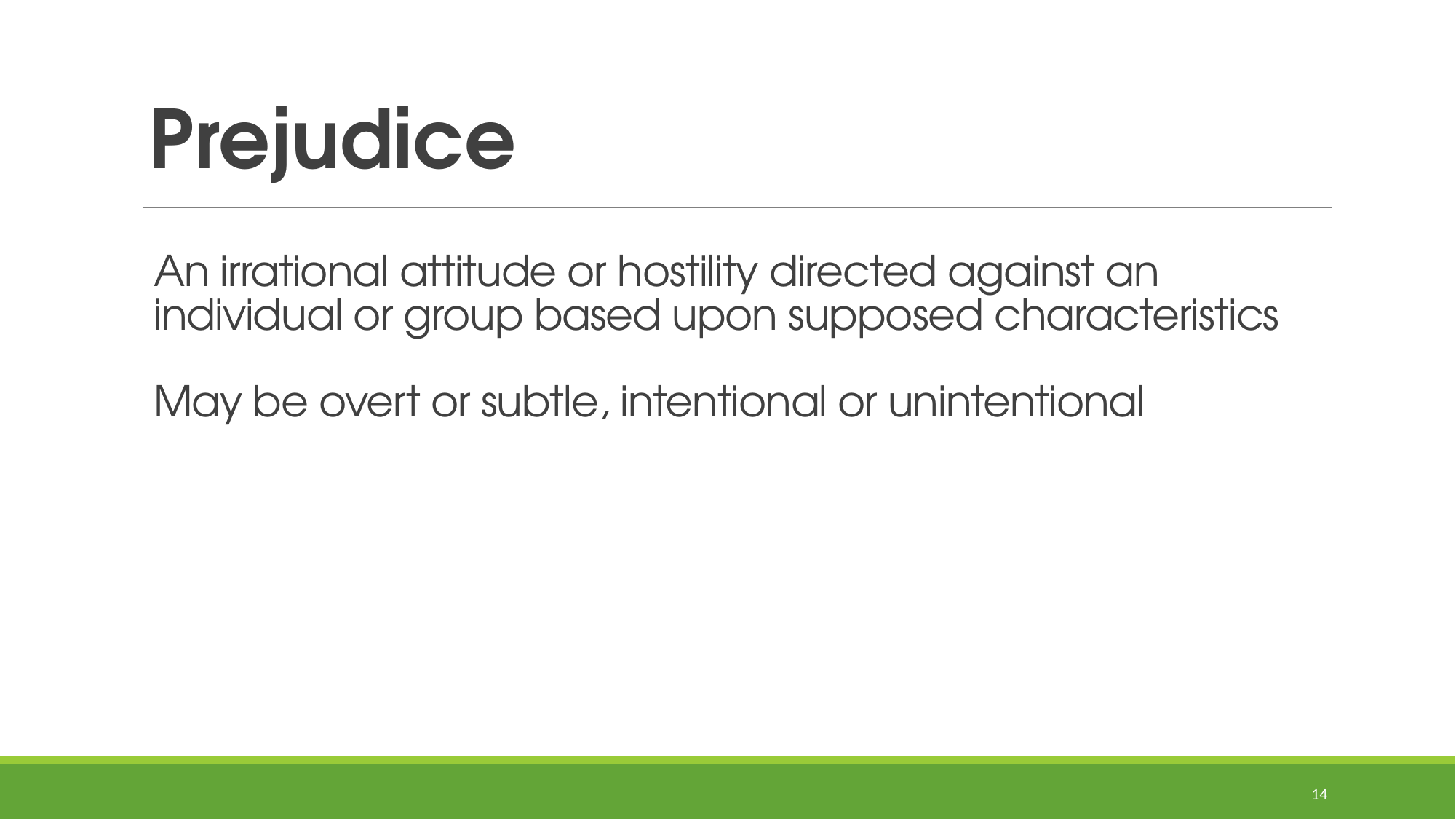

Prejudice

# An irrational attitude or hostility directed against an individual or group based upon supposed characteristics May be overt or subtle, intentional or unintentional
14